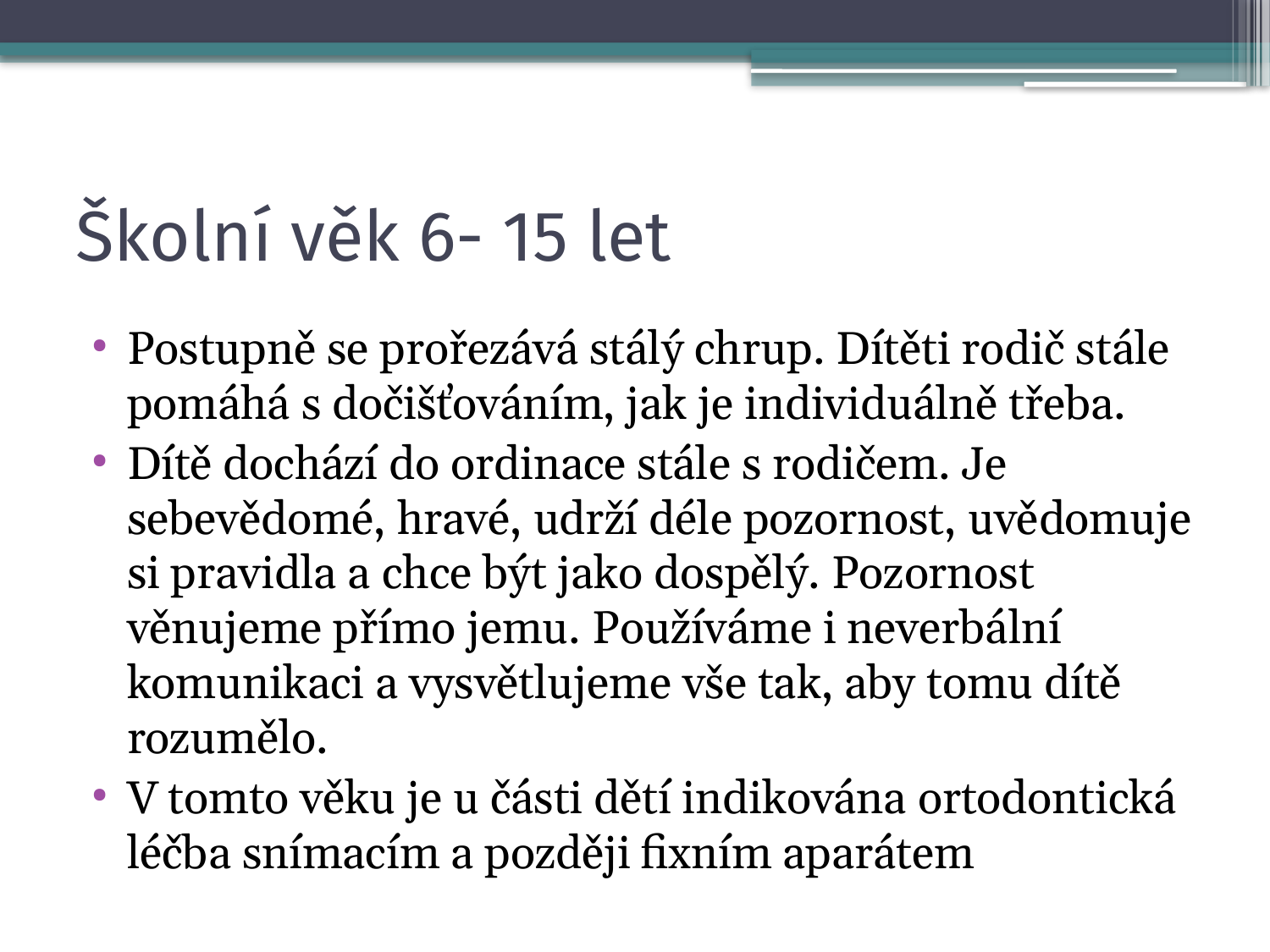

# Školní věk 6- 15 let
Postupně se prořezává stálý chrup. Dítěti rodič stále pomáhá s dočišťováním, jak je individuálně třeba.
Dítě dochází do ordinace stále s rodičem. Je sebevědomé, hravé, udrží déle pozornost, uvědomuje si pravidla a chce být jako dospělý. Pozornost věnujeme přímo jemu. Používáme i neverbální komunikaci a vysvětlujeme vše tak, aby tomu dítě rozumělo.
V tomto věku je u části dětí indikována ortodontická léčba snímacím a později fixním aparátem